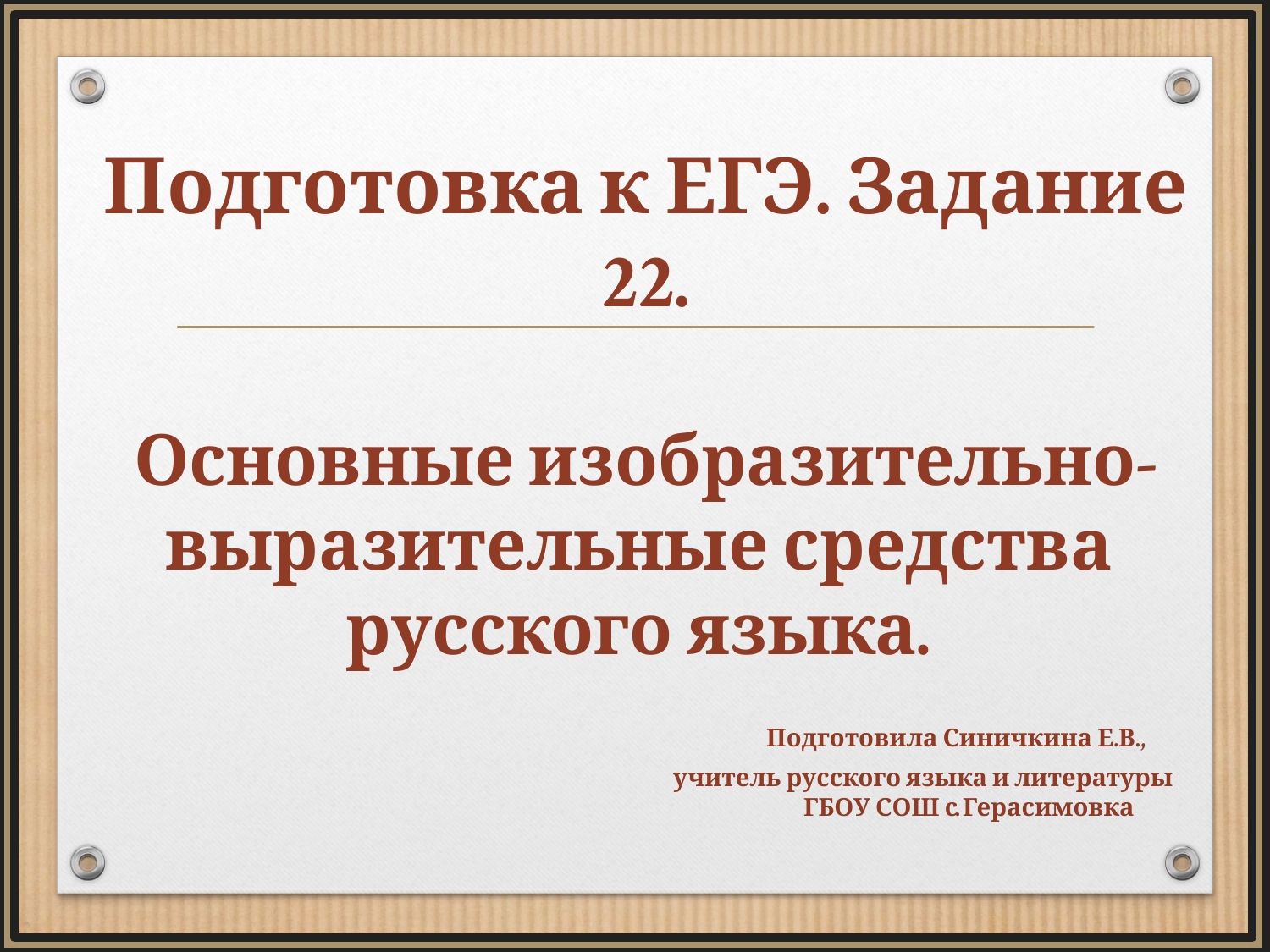

# Подготовка к ЕГЭ. Задание 22. Основные изобразительно-выразительные средства русского языка. Подготовила Синичкина Е.В., учитель русского языка и литературы ГБОУ СОШ с.Герасимовка